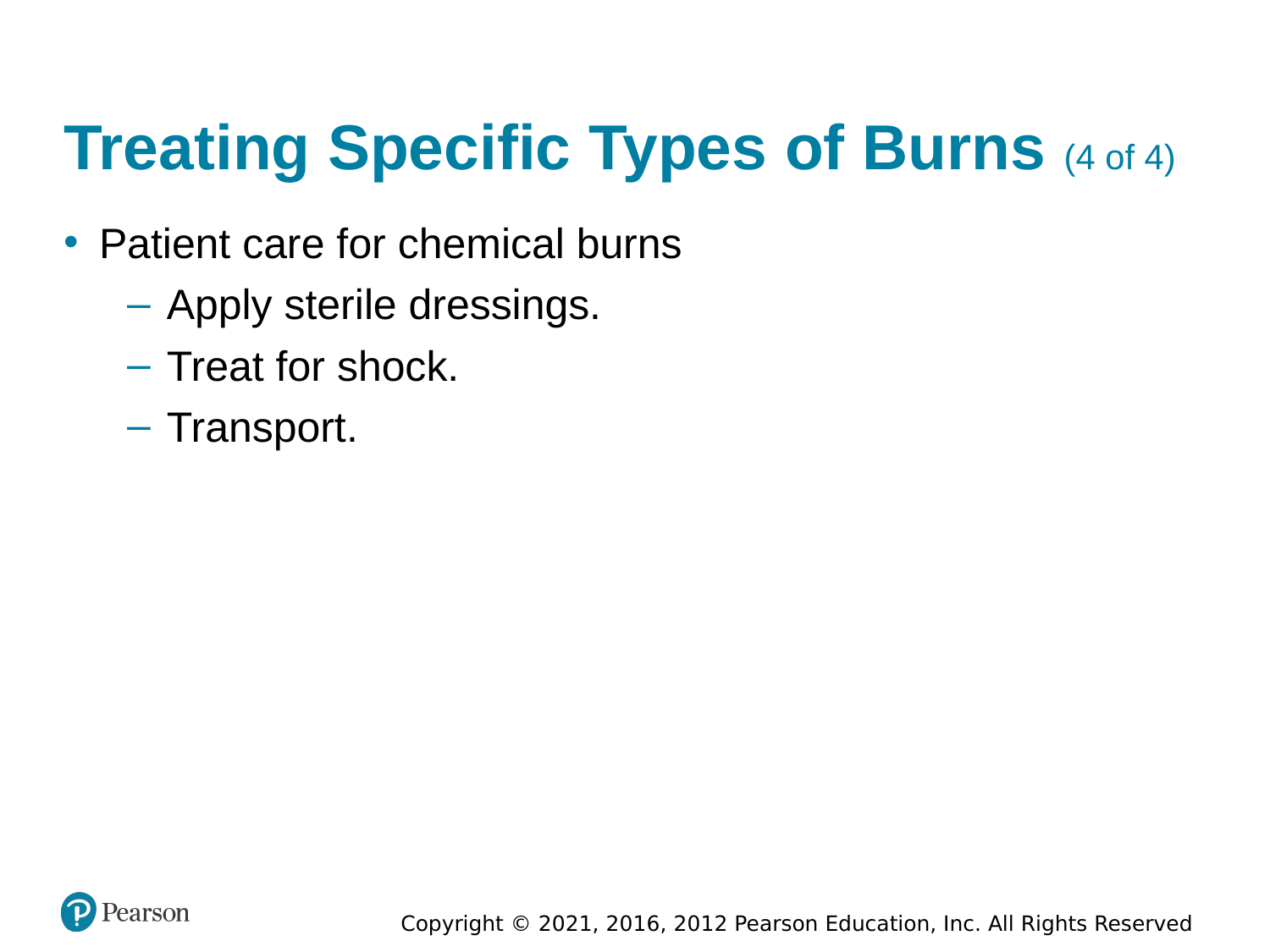

# Treating Specific Types of Burns (4 of 4)
Patient care for chemical burns
Apply sterile dressings.
Treat for shock.
Transport.